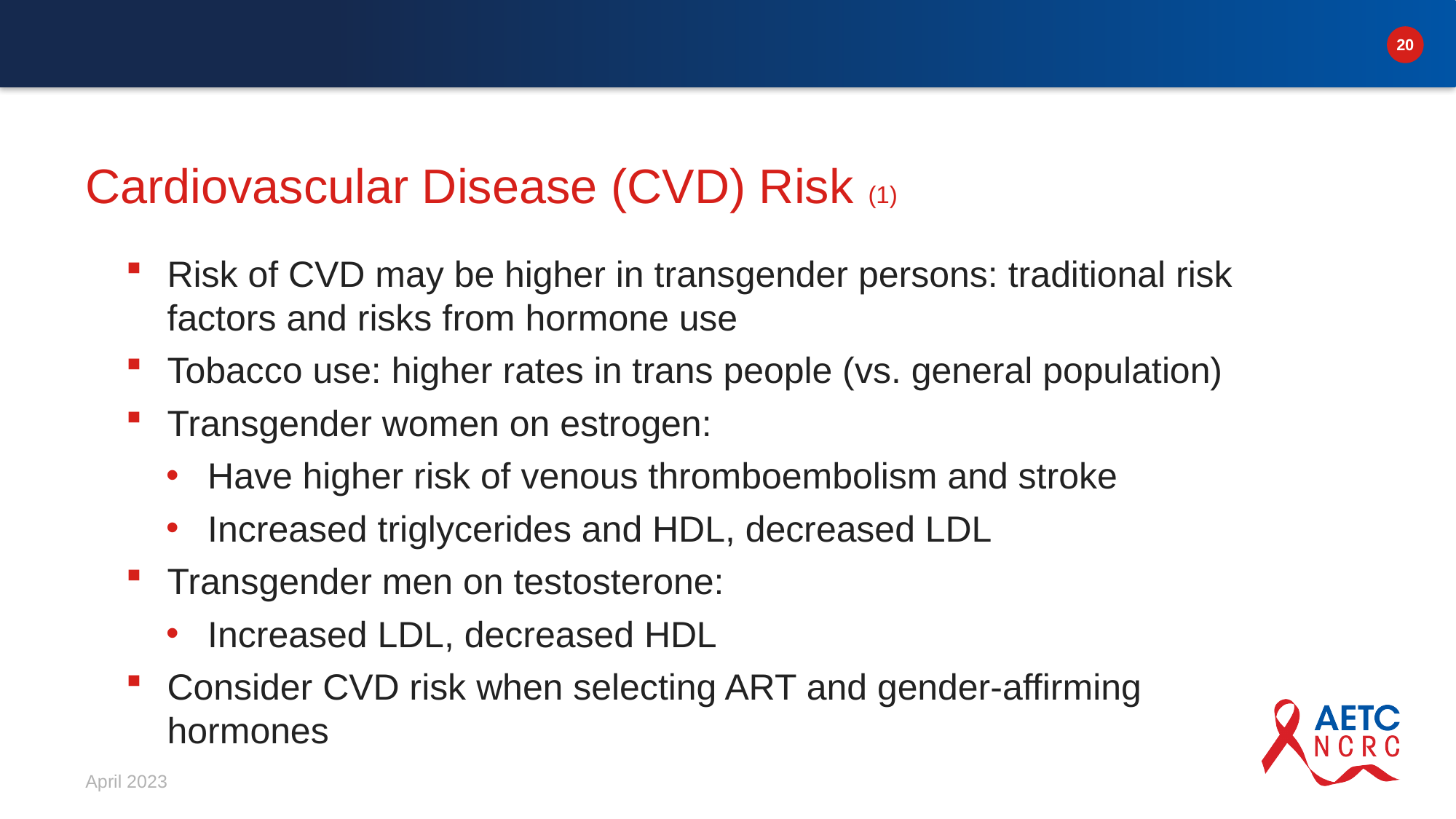

# Cardiovascular Disease (CVD) Risk (1)
Risk of CVD may be higher in transgender persons: traditional risk factors and risks from hormone use
Tobacco use: higher rates in trans people (vs. general population)
Transgender women on estrogen:
Have higher risk of venous thromboembolism and stroke
Increased triglycerides and HDL, decreased LDL
Transgender men on testosterone:
Increased LDL, decreased HDL
Consider CVD risk when selecting ART and gender-affirming hormones

April 2023